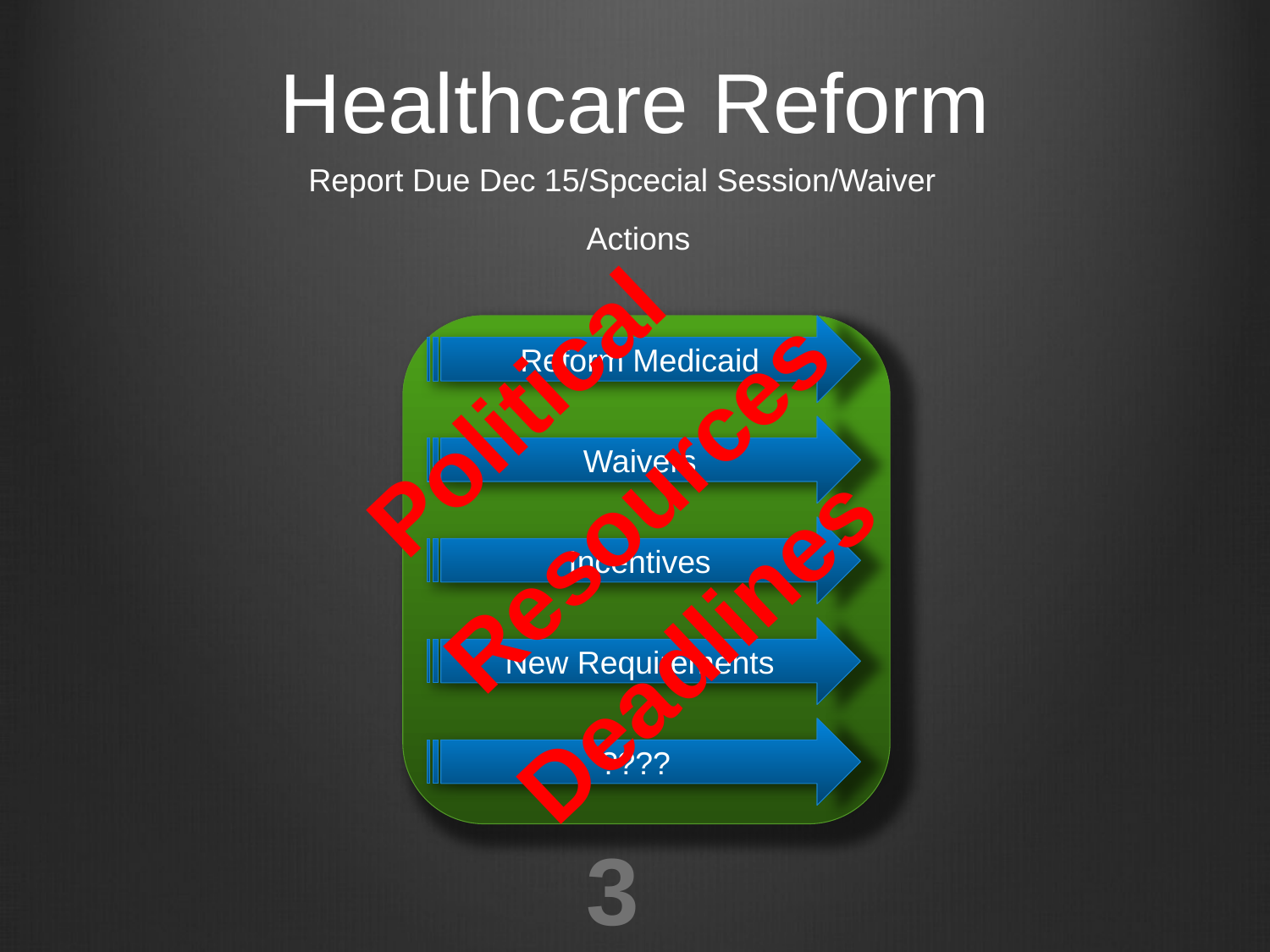

# Healthcare Reform
Report Due Dec 15/Spcecial Session/Waiver
Actions

Reform Medicaid
Waivers
Incentives
New Requirements
????
Political
Resources
Deadlines
3